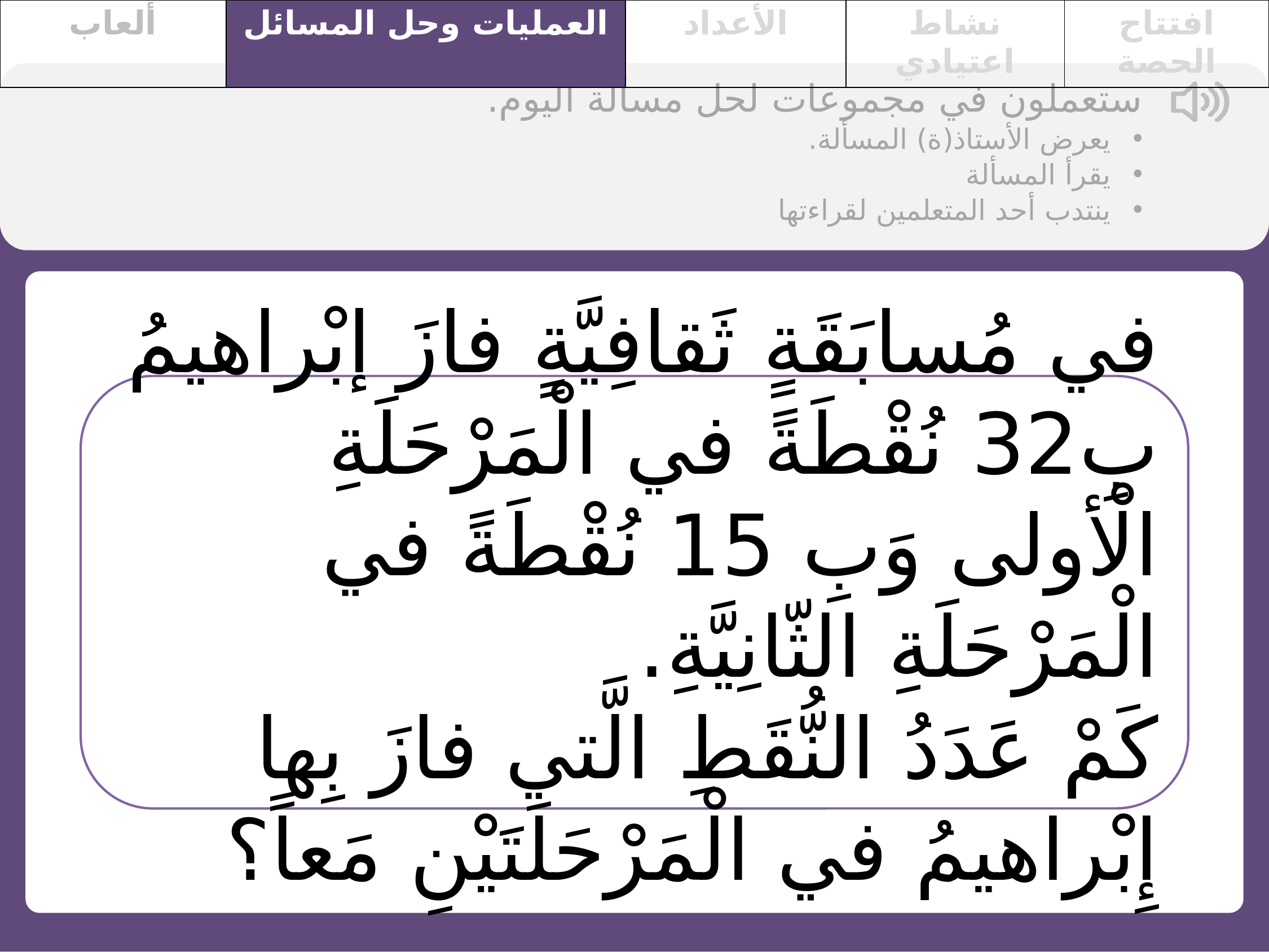

| ألعاب | العمليات وحل المسائل | الأعداد | نشاط اعتيادي | افتتاح الحصة |
| --- | --- | --- | --- | --- |

ستعملون في مجموعات لحل مسألة اليوم.
يعرض الأستاذ(ة) المسألة.
يقرأ المسألة
ينتدب أحد المتعلمين لقراءتها

في مُسابَقَةٍ ثَقافِيَّةٍ فازَ إبْراهيمُ بِ32 نُقْطَةً في الْمَرْحَلَةِ الْأولى وَبِ 15 نُقْطَةً في الْمَرْحَلَةِ الثّانِيَّةِ.
كَمْ عَدَدُ النُّقَطِ الَّتي فازَ بِها إِبْراهيمُ في الْمَرْحَلَتَيْنِ مَعاً؟